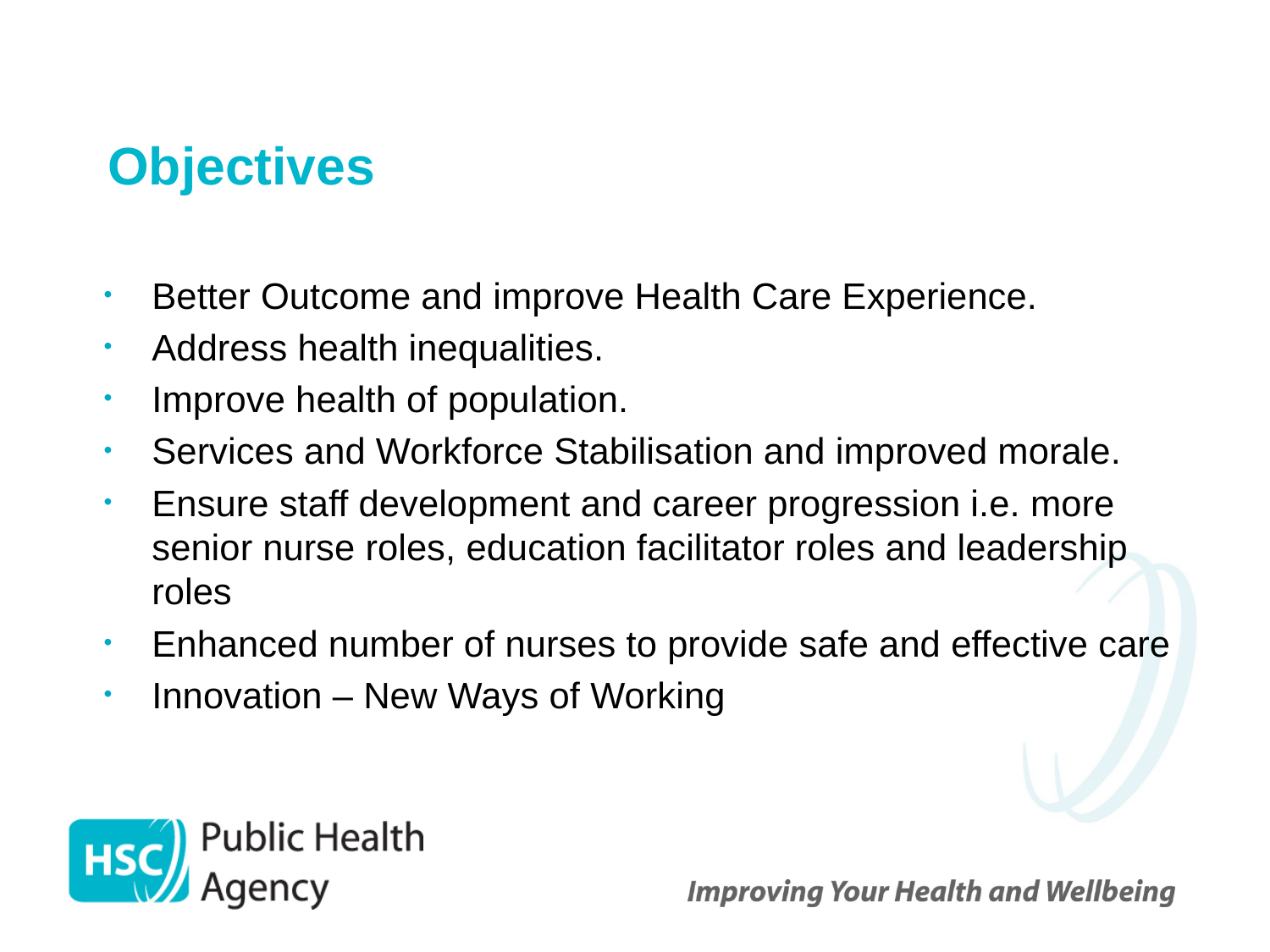

# Objectives
Better Outcome and improve Health Care Experience.
Address health inequalities.
Improve health of population.
Services and Workforce Stabilisation and improved morale.
Ensure staff development and career progression i.e. more senior nurse roles, education facilitator roles and leadership roles
Enhanced number of nurses to provide safe and effective care
Innovation – New Ways of Working